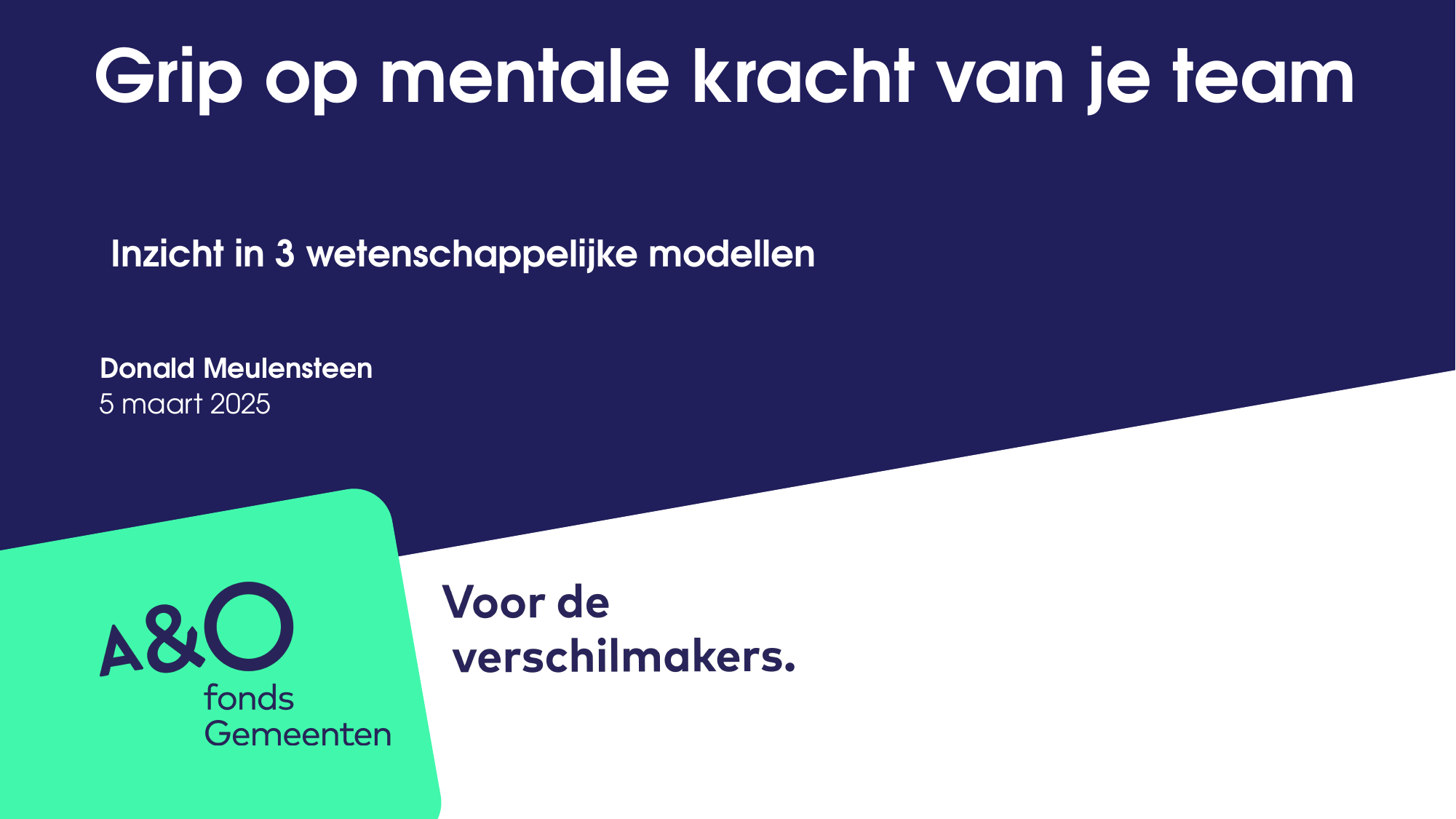

Grip op mentale kracht van je team
Inzicht in 3 wetenschappelijke modellen
Donald Meulensteen
5 maart 2025